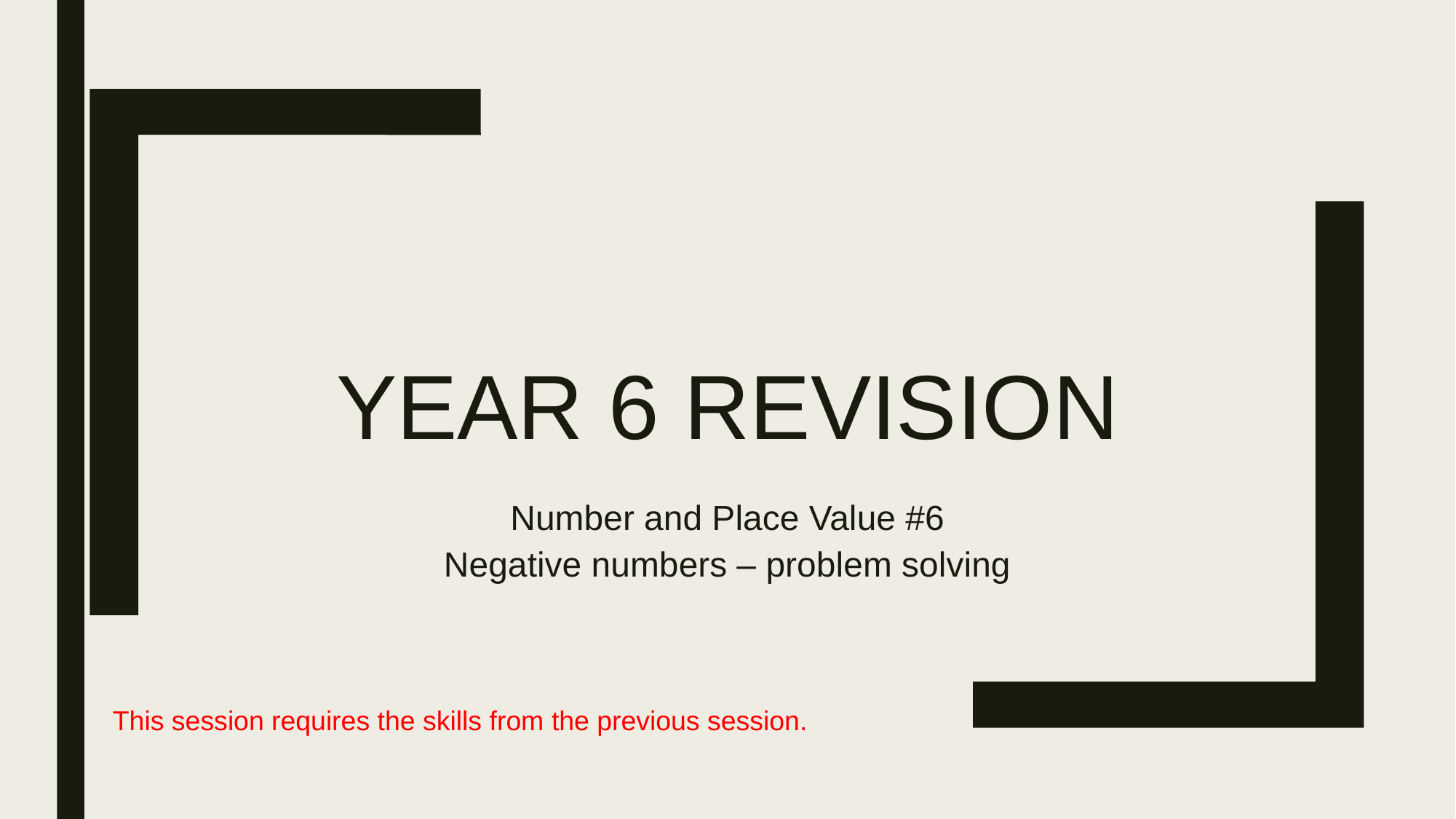

# Year 6 Revision
Number and Place Value #6
Negative numbers – problem solving
This session requires the skills from the previous session.